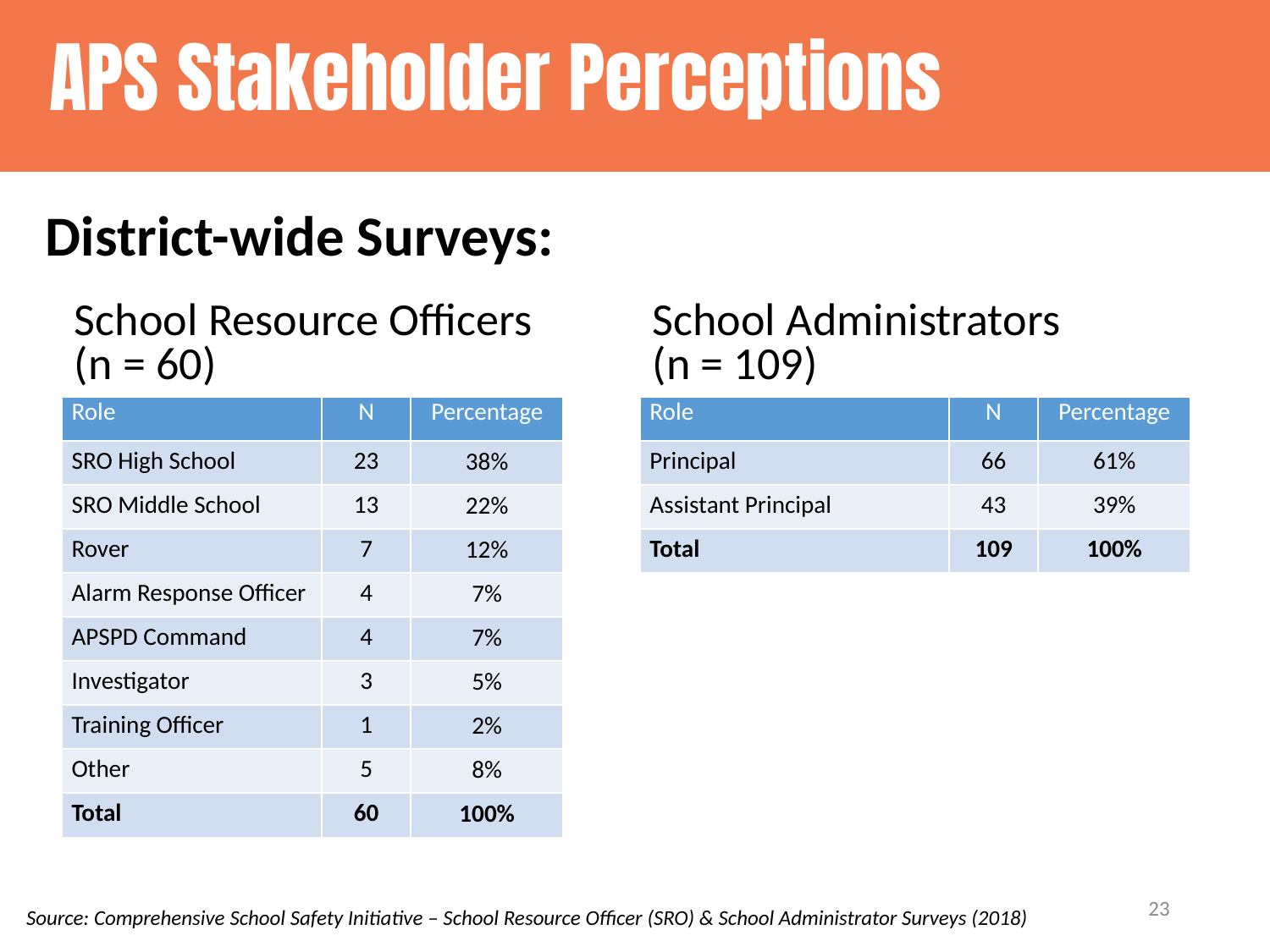

APS Stakeholder Perceptions
District-wide Surveys:
School Resource Officers
(n = 60)
School Administrators
(n = 109)
| Role | N | Percentage |
| --- | --- | --- |
| SRO High School | 23 | 38% |
| SRO Middle School | 13 | 22% |
| Rover | 7 | 12% |
| Alarm Response Officer | 4 | 7% |
| APSPD Command | 4 | 7% |
| Investigator | 3 | 5% |
| Training Officer | 1 | 2% |
| Other | 5 | 8% |
| Total | 60 | 100% |
| Role | N | Percentage |
| --- | --- | --- |
| Principal | 66 | 61% |
| Assistant Principal | 43 | 39% |
| Total | 109 | 100% |
23
Source: Comprehensive School Safety Initiative – School Resource Officer (SRO) & School Administrator Surveys (2018)